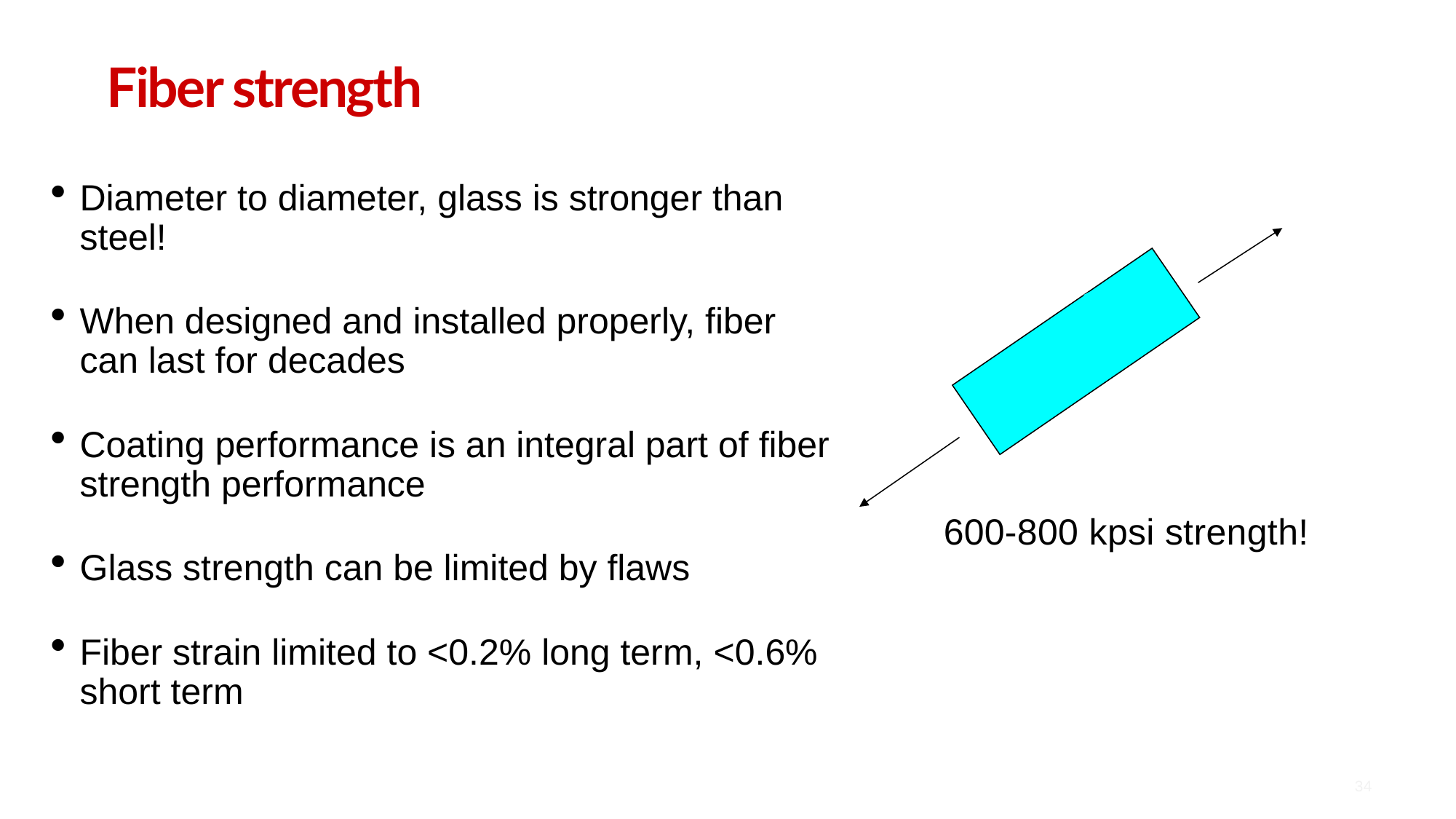

# Fiber strength
Diameter to diameter, glass is stronger than steel!
When designed and installed properly, fiber can last for decades
Coating performance is an integral part of fiber strength performance
Glass strength can be limited by flaws
Fiber strain limited to <0.2% long term, <0.6% short term

600-800 kpsi strength!
34